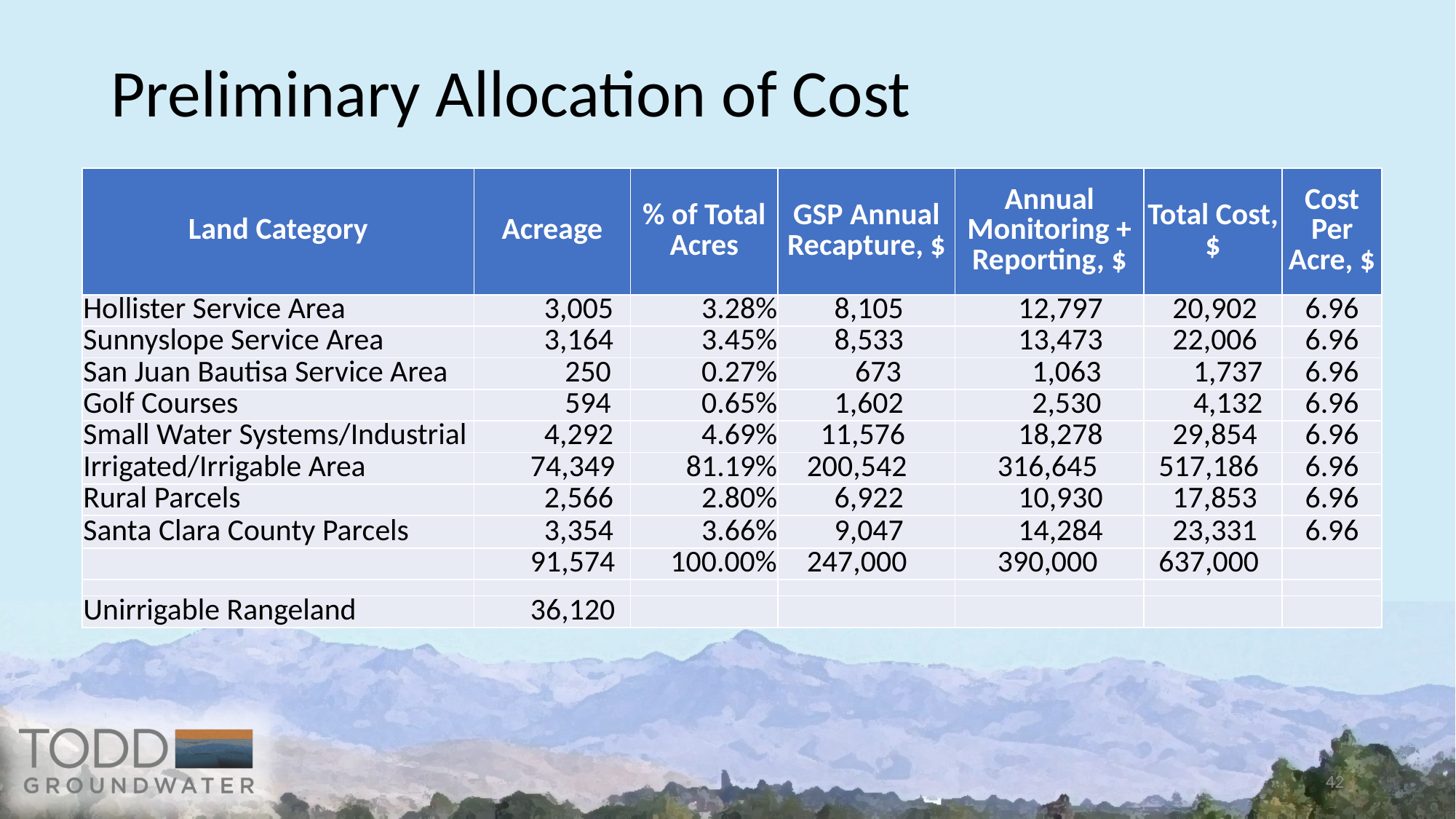

# Preliminary Allocation of Cost
| Land Category | Acreage | % of Total Acres | GSP Annual Recapture, $ | Annual Monitoring + Reporting, $ | Total Cost, $ | Cost Per Acre, $ |
| --- | --- | --- | --- | --- | --- | --- |
| Hollister Service Area | 3,005 | 3.28% | 8,105 | 12,797 | 20,902 | 6.96 |
| Sunnyslope Service Area | 3,164 | 3.45% | 8,533 | 13,473 | 22,006 | 6.96 |
| San Juan Bautisa Service Area | 250 | 0.27% | 673 | 1,063 | 1,737 | 6.96 |
| Golf Courses | 594 | 0.65% | 1,602 | 2,530 | 4,132 | 6.96 |
| Small Water Systems/Industrial | 4,292 | 4.69% | 11,576 | 18,278 | 29,854 | 6.96 |
| Irrigated/Irrigable Area | 74,349 | 81.19% | 200,542 | 316,645 | 517,186 | 6.96 |
| Rural Parcels | 2,566 | 2.80% | 6,922 | 10,930 | 17,853 | 6.96 |
| Santa Clara County Parcels | 3,354 | 3.66% | 9,047 | 14,284 | 23,331 | 6.96 |
|  | 91,574 | 100.00% | 247,000 | 390,000 | 637,000 |  |
|  |  |  |  |  |  |  |
| Unirrigable Rangeland | 36,120 |  |  |  |  |  |
42